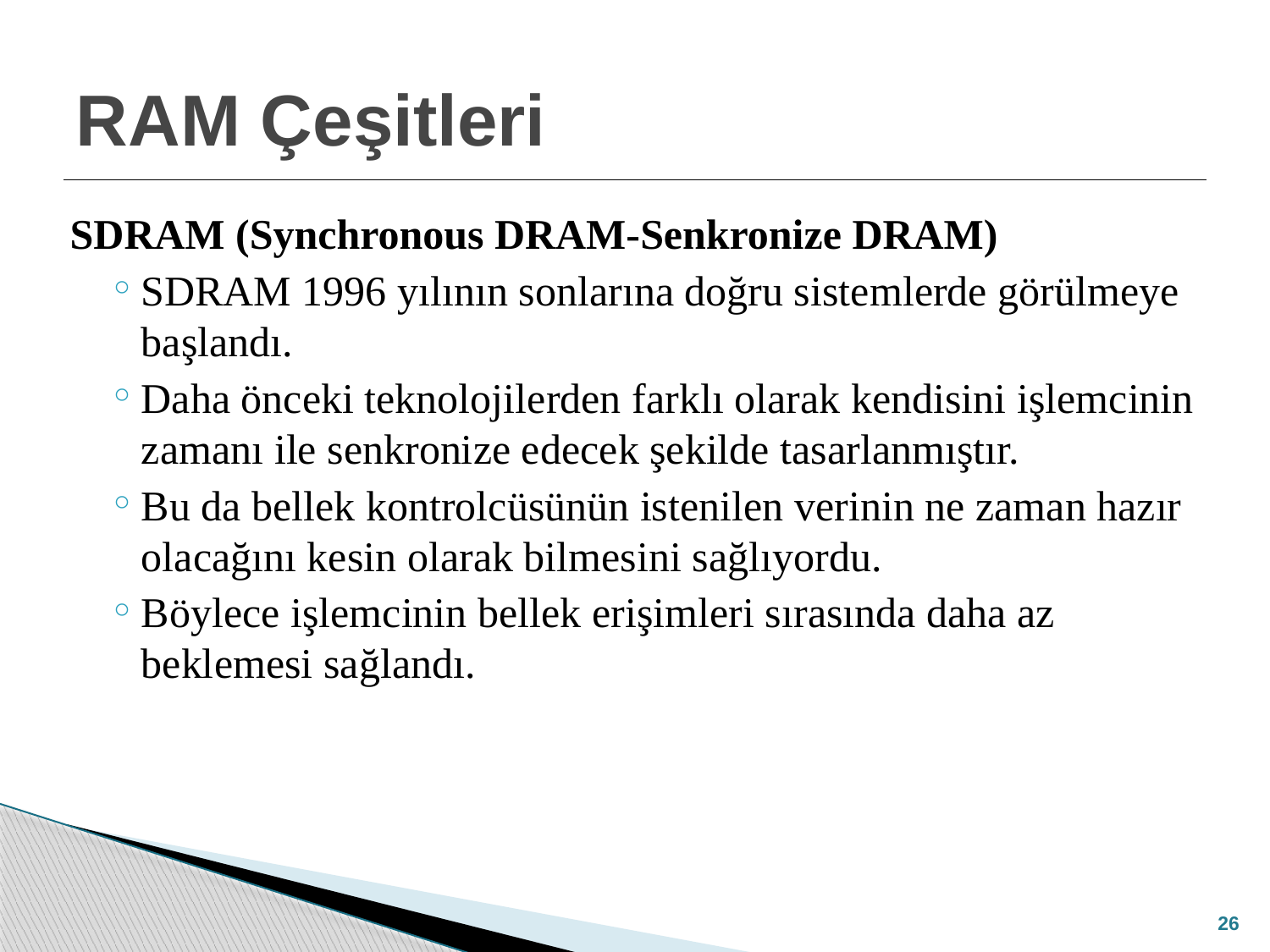

# RAM Çeşitleri
SDRAM (Synchronous DRAM-Senkronize DRAM)
SDRAM 1996 yılının sonlarına doğru sistemlerde görülmeye başlandı.
Daha önceki teknolojilerden farklı olarak kendisini işlemcinin zamanı ile senkronize edecek şekilde tasarlanmıştır.
Bu da bellek kontrolcüsünün istenilen verinin ne zaman hazır olacağını kesin olarak bilmesini sağlıyordu.
Böylece işlemcinin bellek erişimleri sırasında daha az beklemesi sağlandı.
26